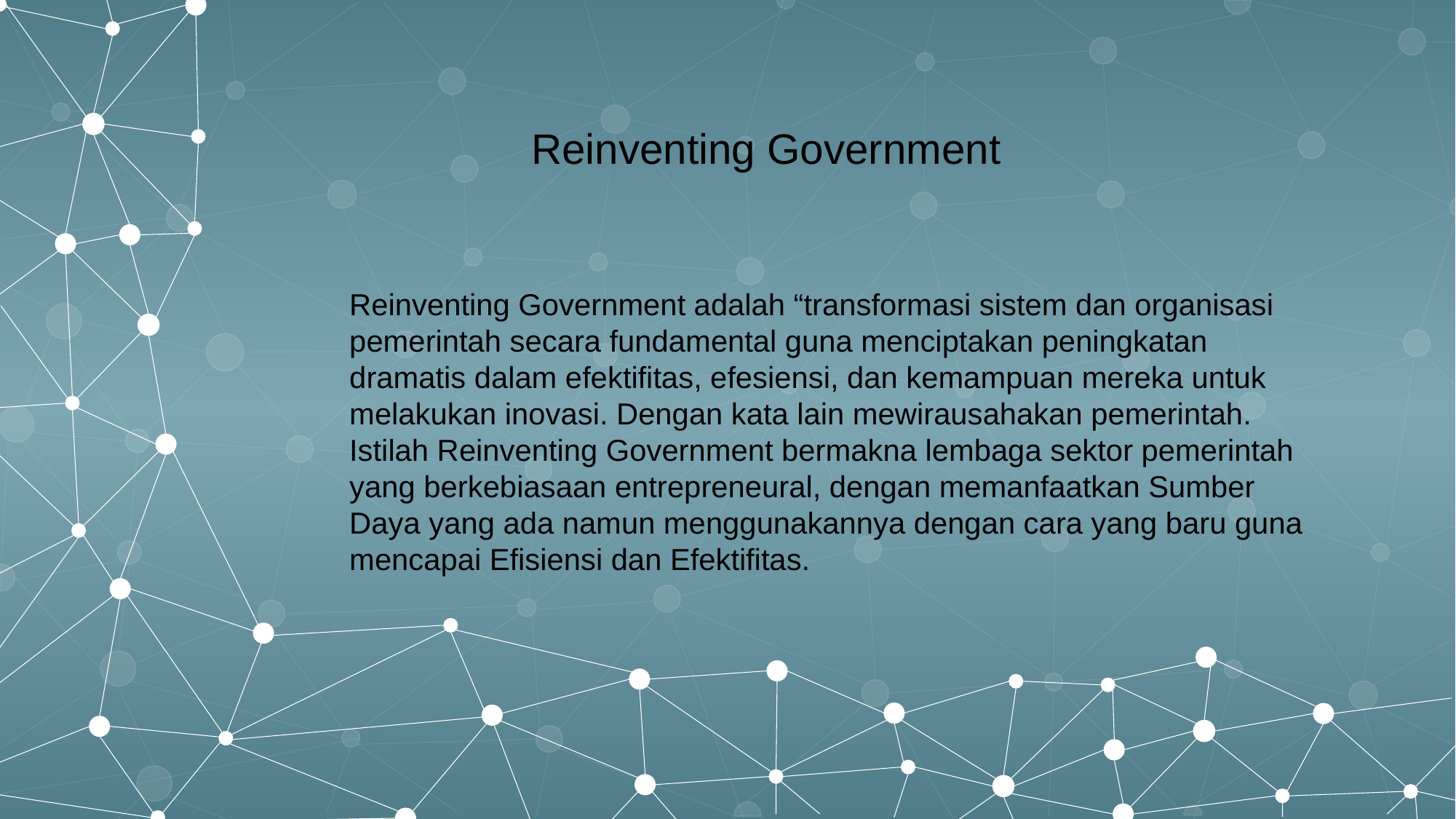

Reinventing Government
Reinventing Government adalah “transformasi sistem dan organisasi pemerintah secara fundamental guna menciptakan peningkatan dramatis dalam efektifitas, efesiensi, dan kemampuan mereka untuk melakukan inovasi. Dengan kata lain mewirausahakan pemerintah.
Istilah Reinventing Government bermakna lembaga sektor pemerintah yang berkebiasaan entrepreneural, dengan memanfaatkan Sumber Daya yang ada namun menggunakannya dengan cara yang baru guna mencapai Efisiensi dan Efektifitas.